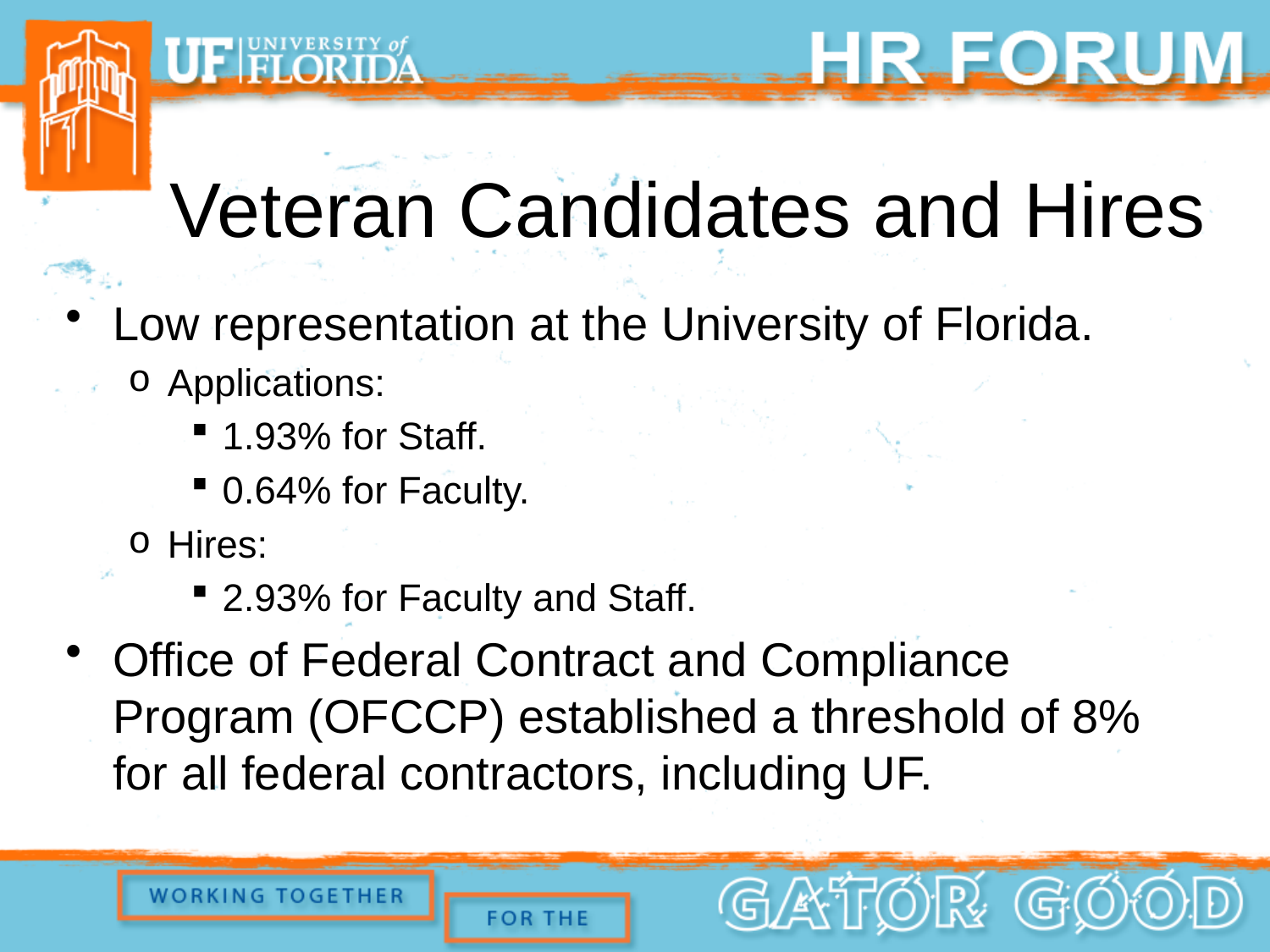

# Veteran Candidates and Hires
Low representation at the University of Florida.
Applications:
1.93% for Staff.
0.64% for Faculty.
Hires:
2.93% for Faculty and Staff.
Office of Federal Contract and Compliance Program (OFCCP) established a threshold of 8% for all federal contractors, including UF.